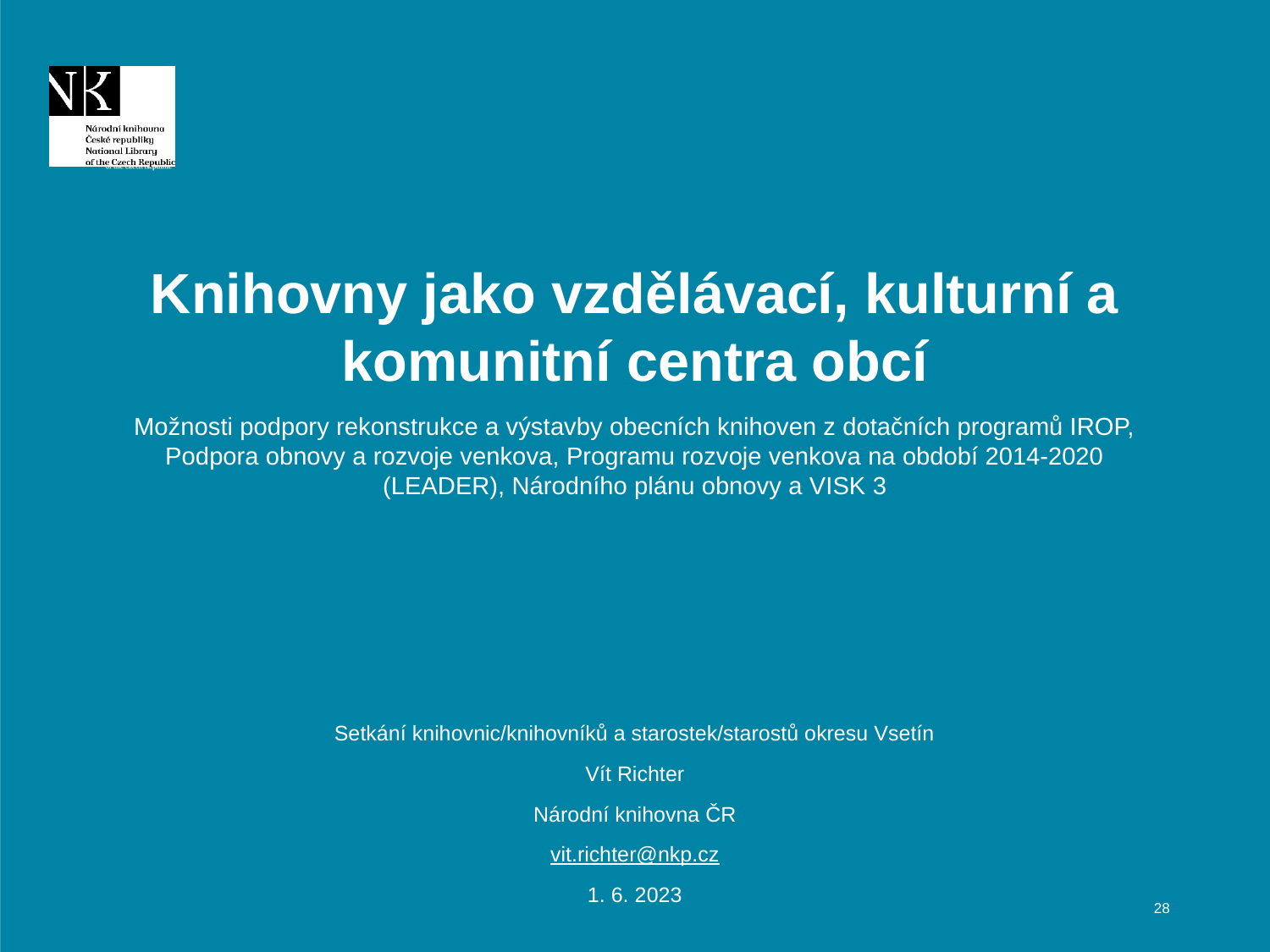

Knihovny jako vzdělávací, kulturní a komunitní centra obcí
Možnosti podpory rekonstrukce a výstavby obecních knihoven z dotačních programů IROP, Podpora obnovy a rozvoje venkova, Programu rozvoje venkova na období 2014-2020 (LEADER), Národního plánu obnovy a VISK 3

Setkání knihovnic/knihovníků a starostek/starostů okresu Vsetín
Vít Richter
Národní knihovna ČR
vit.richter@nkp.cz
1. 6. 2023

28